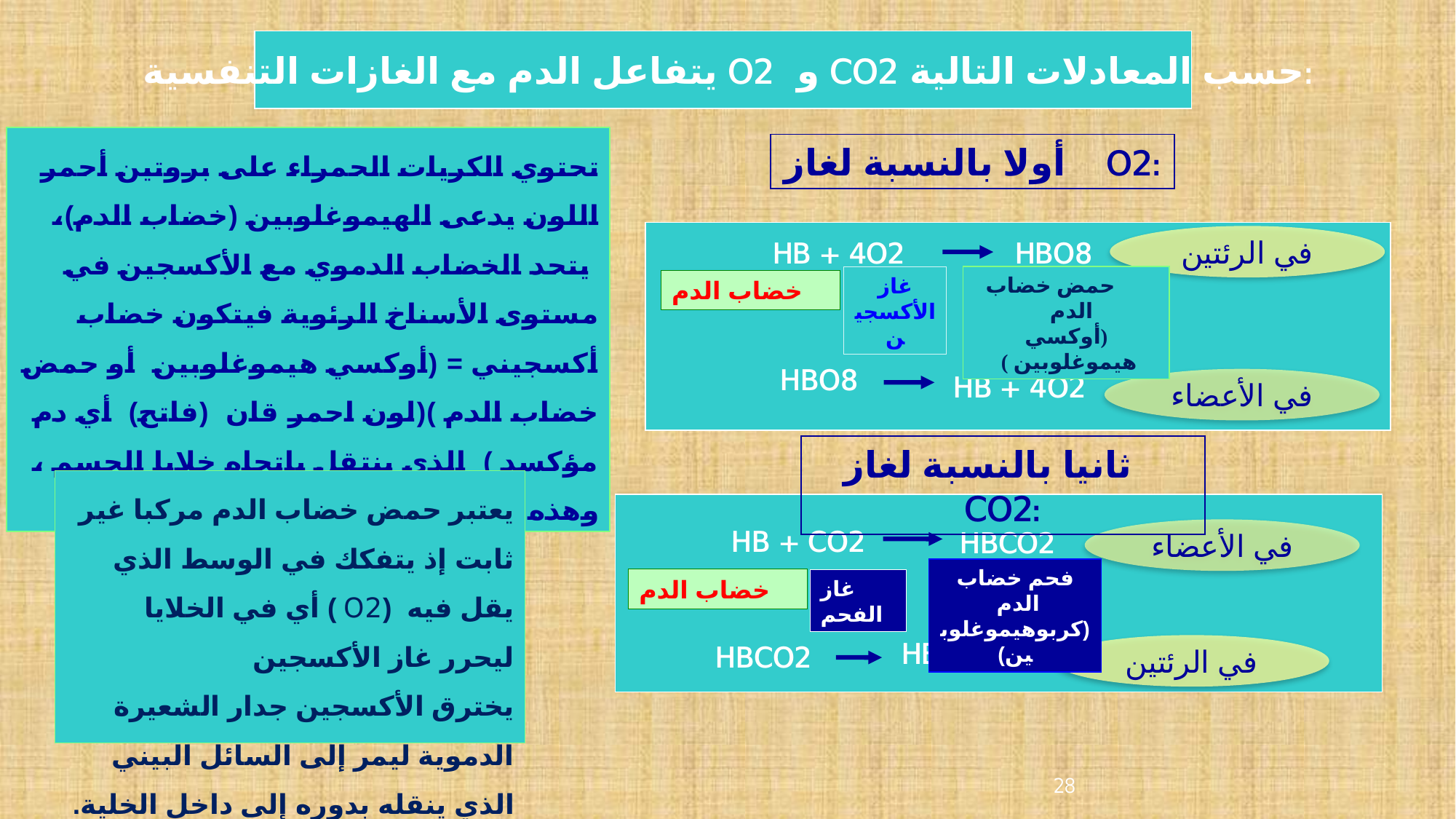

يتفاعل الدم مع الغازات التنفسية O2  و CO2 حسب المعادلات التالية:
تحتوي الكريات الحمراء على بروتين أحمر اللون يدعى الهيموغلوبين (خضاب الدم)،
 يتحد الخضاب الدموي مع الأكسجين في مستوى الأسناخ الرئوية فيتكون خضاب أكسجيني = (أوكسي هيموغلوبين  أو حمض خضاب الدم )(لون احمر قان  (فاتح)  أي دم مؤكسد )  الذي ينتقل باتجاه خلايا الجسم ، وهذه المعادلة تبين ذلك
أولا بالنسبة لغاز    O2:

في الرئتين
HB + 4O2
HBO8

      حمض خضاب الدم
(أوكسي هيموغلوبين )
غاز
الأكسجين
خضاب الدم
HBO8
HB + 4O2
في الأعضاء

ثانيا بالنسبة لغاز    CO2:
يعتبر حمض خضاب الدم مركبا غير ثابت إذ يتفكك في الوسط الذي يقل فيه  (O2 ) أي في الخلايا ليحرر غاز الأكسجين
يخترق الأكسجين جدار الشعيرة الدموية ليمر إلى السائل البيني الذي ينقله بدوره إلى داخل الخلية.

HB + CO2
HBCO2
في الأعضاء

فحم خضاب الدم
(كربوهيموغلوبين)
خضاب الدم
غاز الفحم
HB +CO2
HBCO2
في الرئتين

28